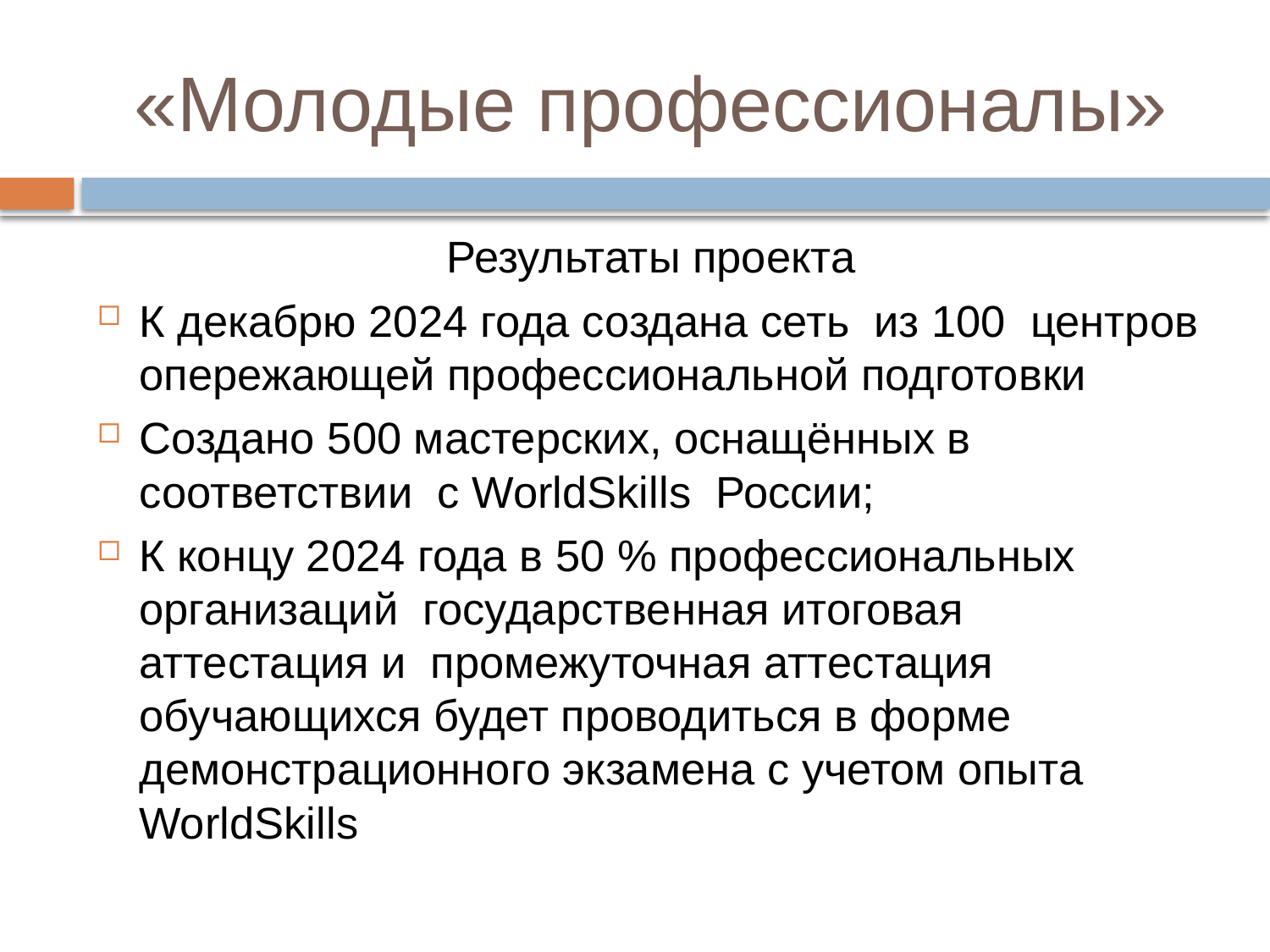

# «Молодые профессионалы»
Результаты проекта
К декабрю 2024 года создана сеть  из 100  центров опережающей профессиональной подготовки
Создано 500 мастерских, оснащённых в соответствии  с WorldSkills  России;
К концу 2024 года в 50 % профессиональных организаций  государственная итоговая аттестация и  промежуточная аттестация обучающихся будет проводиться в форме демонстрационного экзамена с учетом опыта WorldSkills